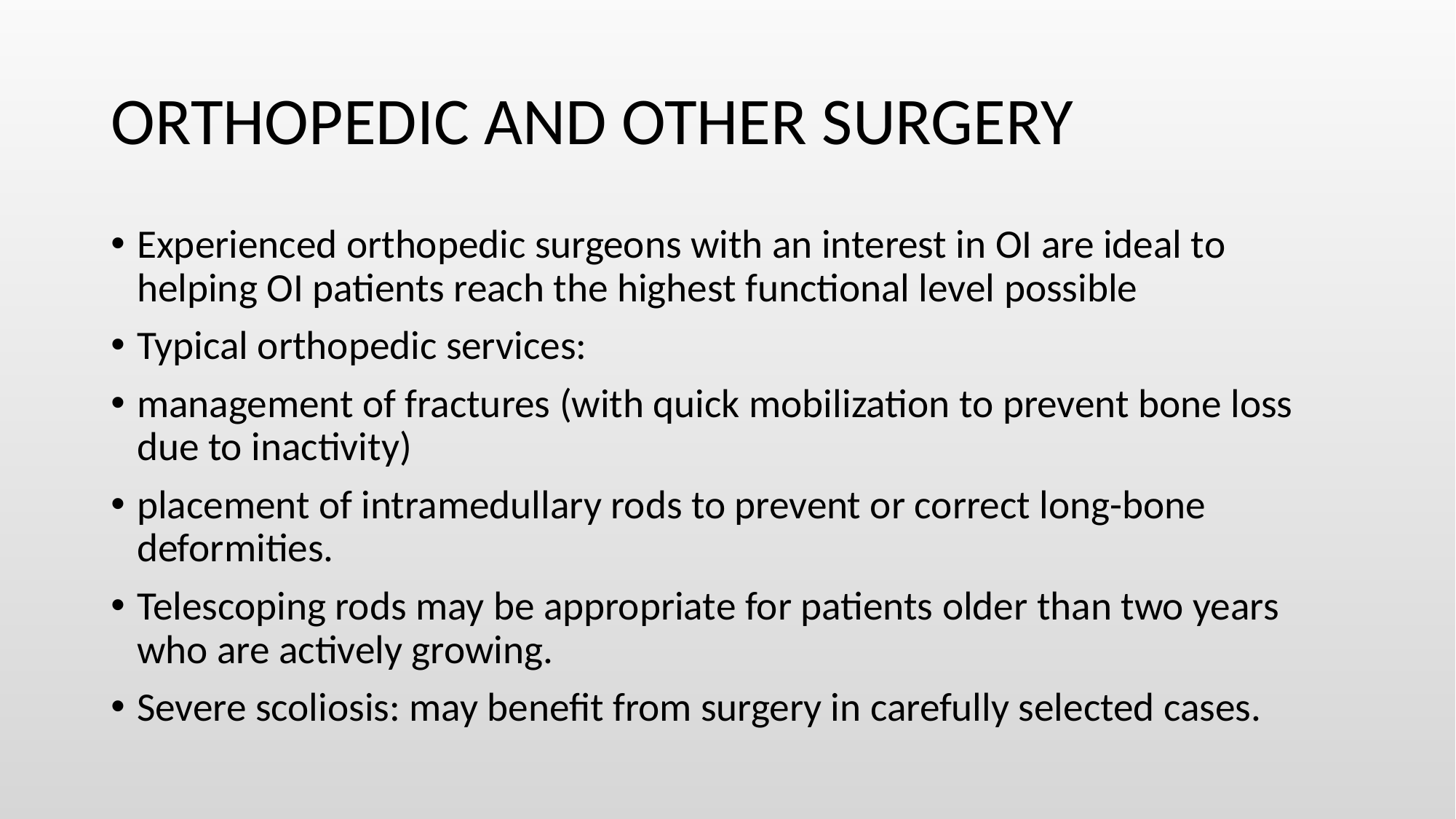

# ORTHOPEDIC AND OTHER SURGERY
Experienced orthopedic surgeons with an interest in OI are ideal to helping OI patients reach the highest functional level possible
Typical orthopedic services:
management of fractures (with quick mobilization to prevent bone loss due to inactivity)
placement of intramedullary rods to prevent or correct long-bone deformities.
Telescoping rods may be appropriate for patients older than two years who are actively growing.
Severe scoliosis: may benefit from surgery in carefully selected cases.